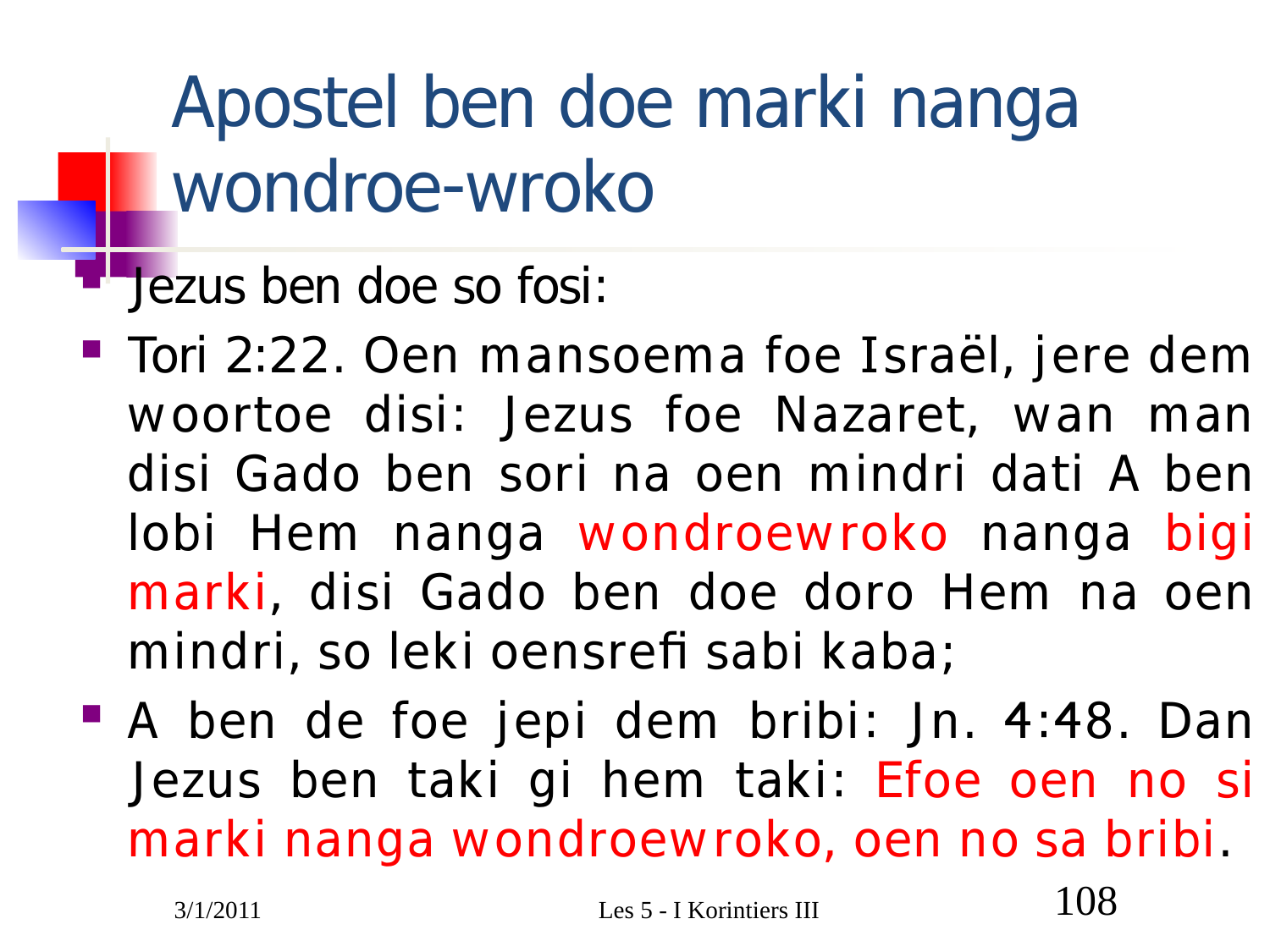

# Apostel ben doe marki nanga wondroe-wroko
Jezus ben doe so fosi:
Tori 2:22. Oen mansoema foe Israël, jere dem woortoe disi: Jezus foe Nazaret, wan man disi Gado ben sori na oen mindri dati A ben lobi Hem nanga wondroewroko nanga bigi marki, disi Gado ben doe doro Hem na oen mindri, so leki oensrefi sabi kaba;
A ben de foe jepi dem bribi: Jn. 4:48. Dan Jezus ben taki gi hem taki: Efoe oen no si marki nanga wondroewroko, oen no sa bribi.
3/1/2011
Les 5 - I Korintiers III
108